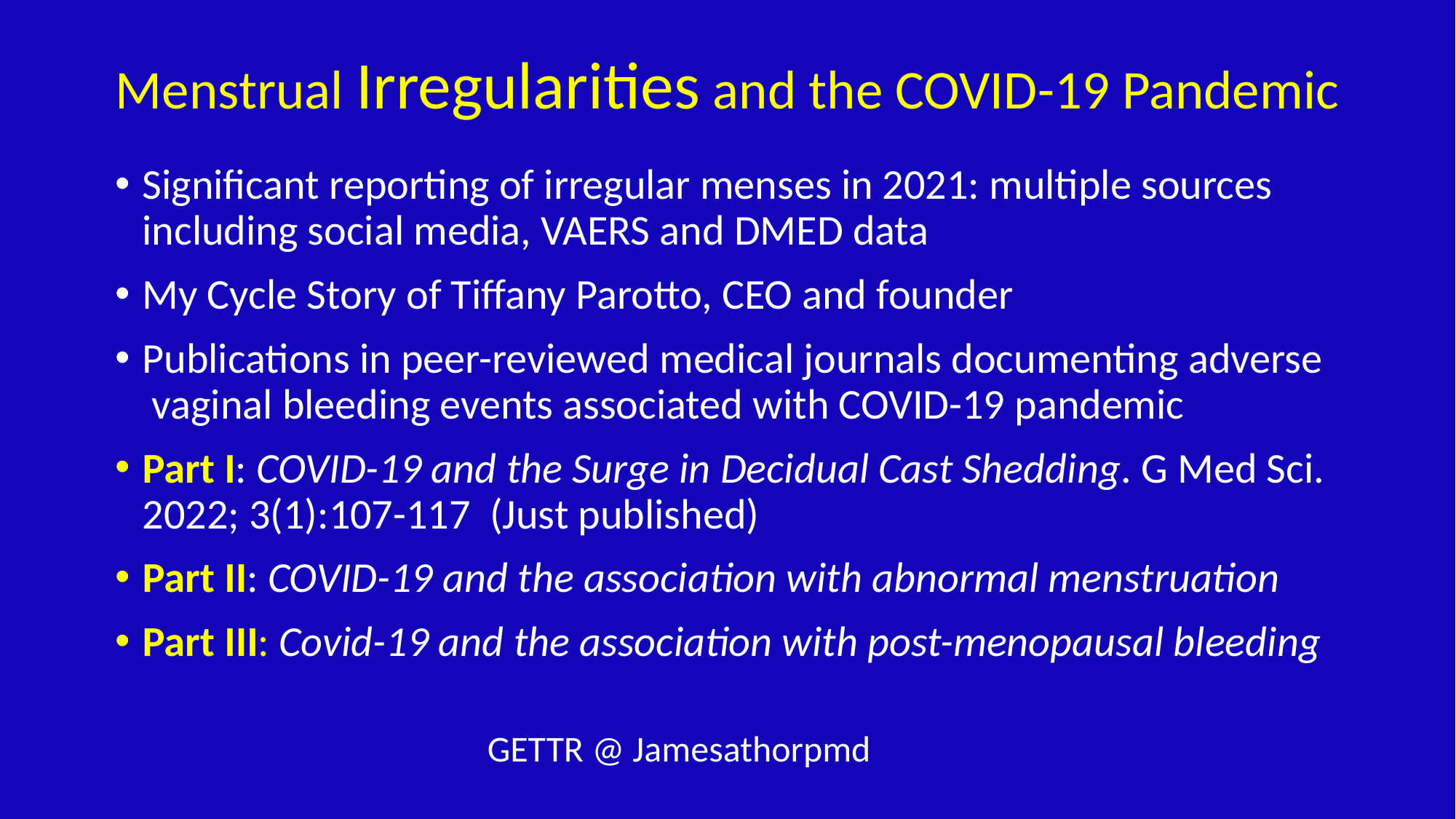

# Menstrual Irregularities and the COVID-19 Pandemic
Significant reporting of irregular menses in 2021: multiple sources including social media, VAERS and DMED data
My Cycle Story of Tiffany Parotto, CEO and founder
Publications in peer-reviewed medical journals documenting adverse  vaginal bleeding events associated with COVID-19 pandemic
Part I: COVID-19 and the Surge in Decidual Cast Shedding. G Med Sci. 2022; 3(1):107-117  (Just published)
Part II: COVID-19 and the association with abnormal menstruation
Part III: Covid-19 and the association with post-menopausal bleeding

GETTR @ Jamesathorpmd